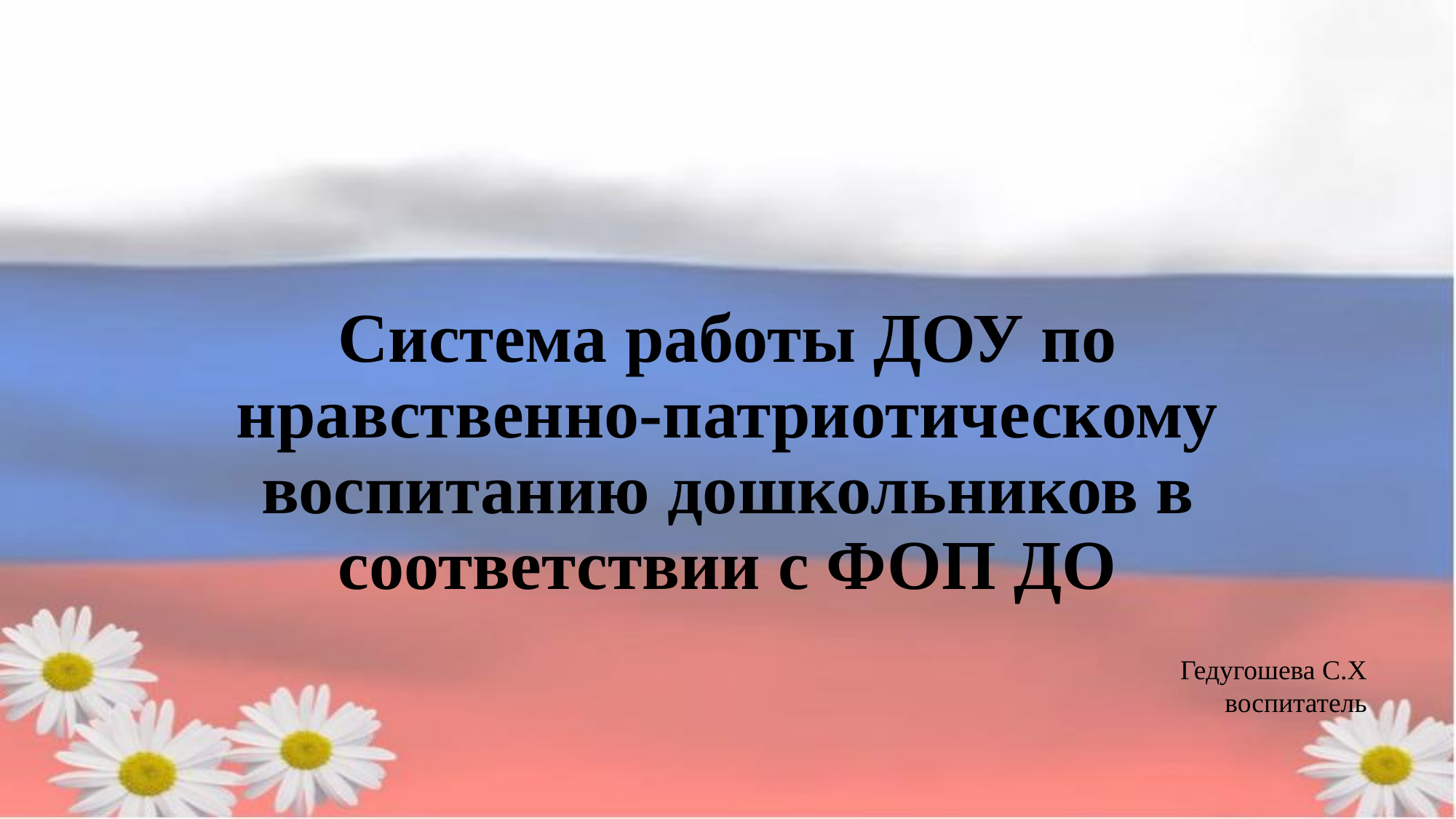

# Система работы ДОУ по нравственно-патриотическому воспитанию дошкольников в соответствии с ФОП ДО
Гедугошева С.Х
воспитатель